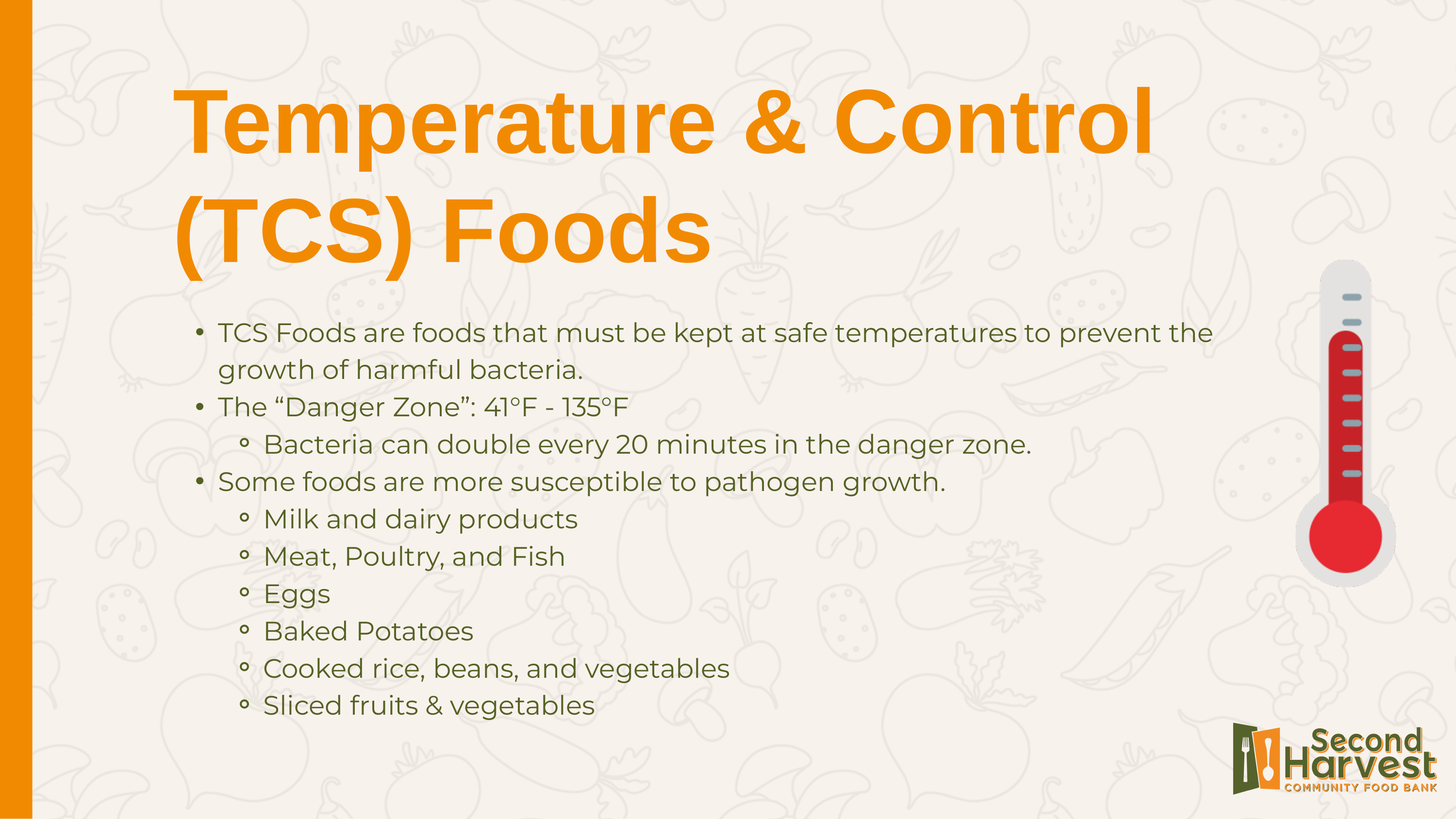

Temperature & Control (TCS) Foods

TCS Foods are foods that must be kept at safe temperatures to prevent the growth of harmful bacteria.
The “Danger Zone”: 41°F - 135°F
Bacteria can double every 20 minutes in the danger zone.
Some foods are more susceptible to pathogen growth.
Milk and dairy products
Meat, Poultry, and Fish
Eggs
Baked Potatoes
Cooked rice, beans, and vegetables
Sliced fruits & vegetables